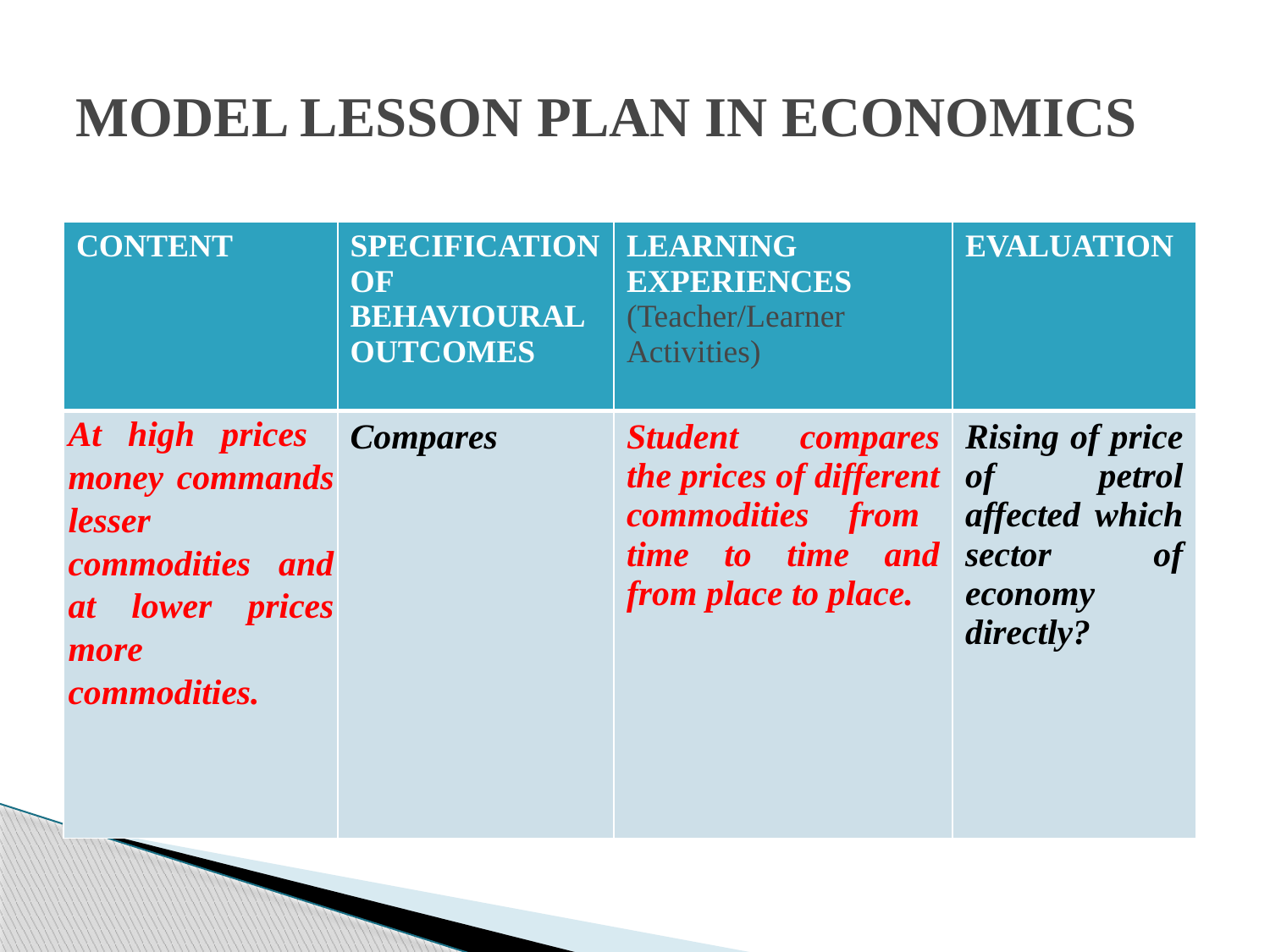

# MODEL LESSON PLAN IN ECONOMICS
| CONTENT | SPECIFICATION OF BEHAVIOURAL OUTCOMES | LEARNING EXPERIENCES (Teacher/Learner Activities) | EVALUATION |
| --- | --- | --- | --- |
| At high prices money commands lesser commodities and at lower prices more commodities. | Compares | Student compares the prices of different commodities from time to time and from place to place. | Rising of price of petrol affected which sector of economy directly? |